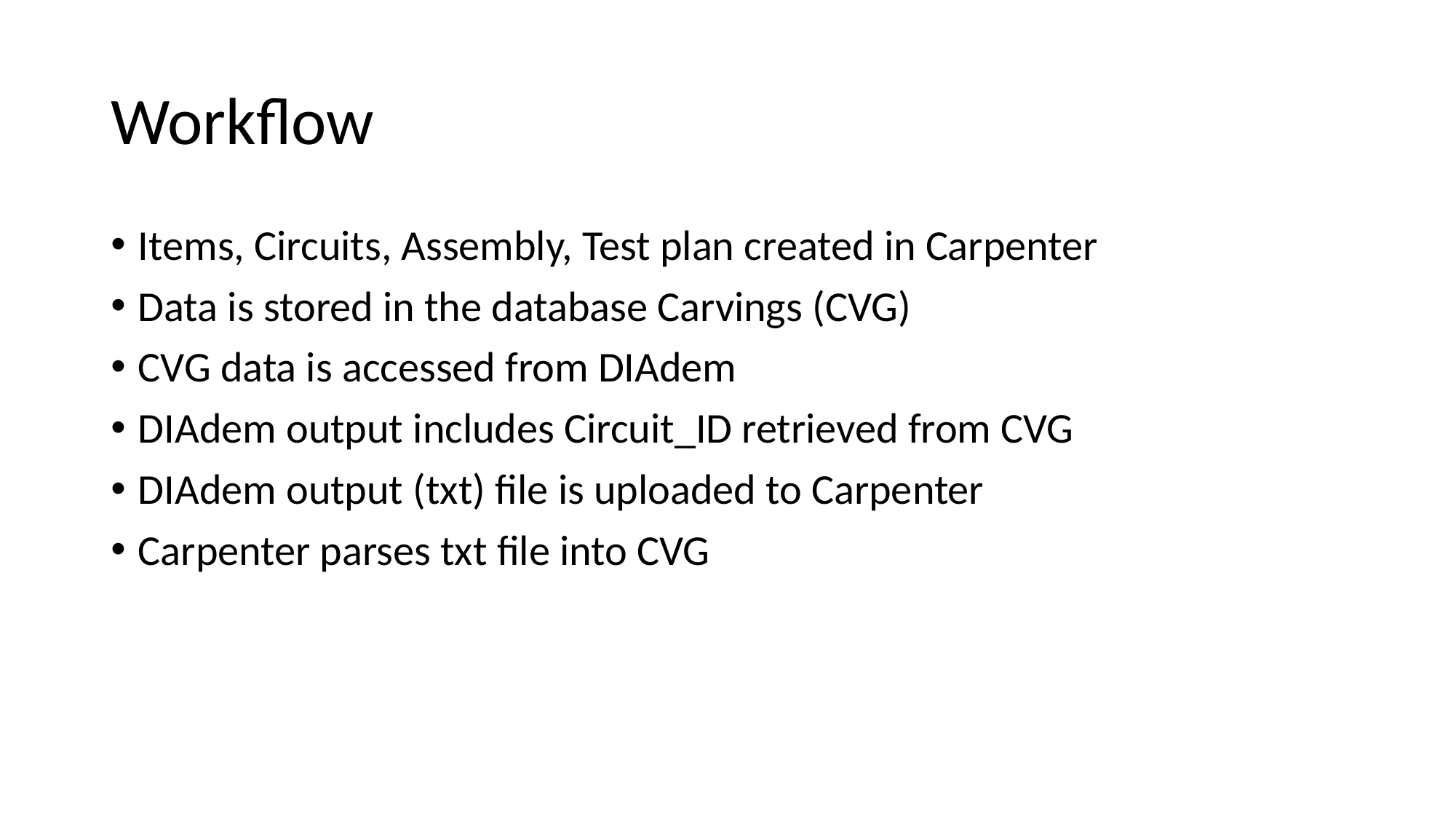

# Workflow
Items, Circuits, Assembly, Test plan created in Carpenter
Data is stored in the database Carvings (CVG)
CVG data is accessed from DIAdem
DIAdem output includes Circuit_ID retrieved from CVG
DIAdem output (txt) file is uploaded to Carpenter
Carpenter parses txt file into CVG